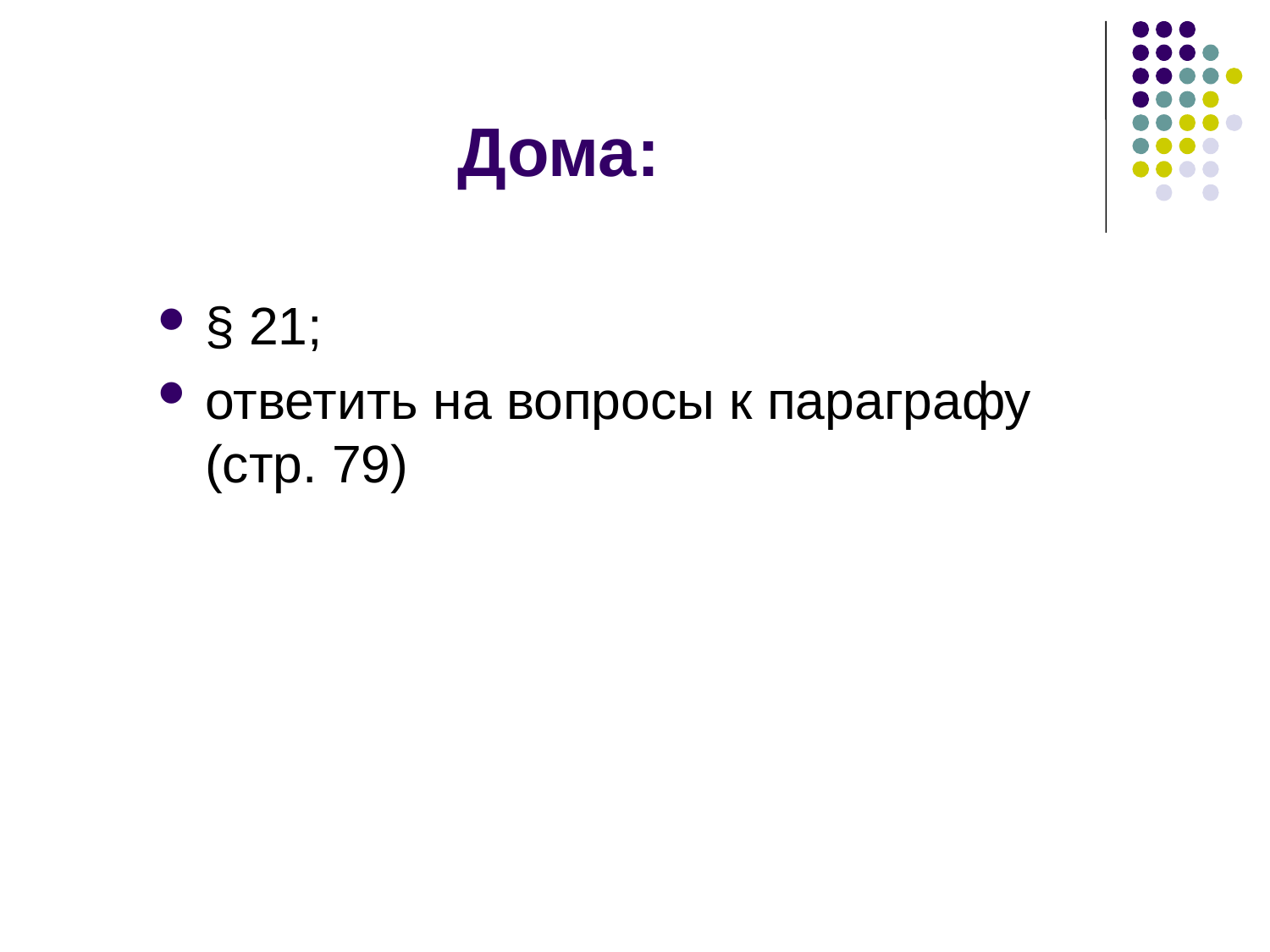

# Дома:
§ 21;
ответить на вопросы к параграфу (стр. 79)